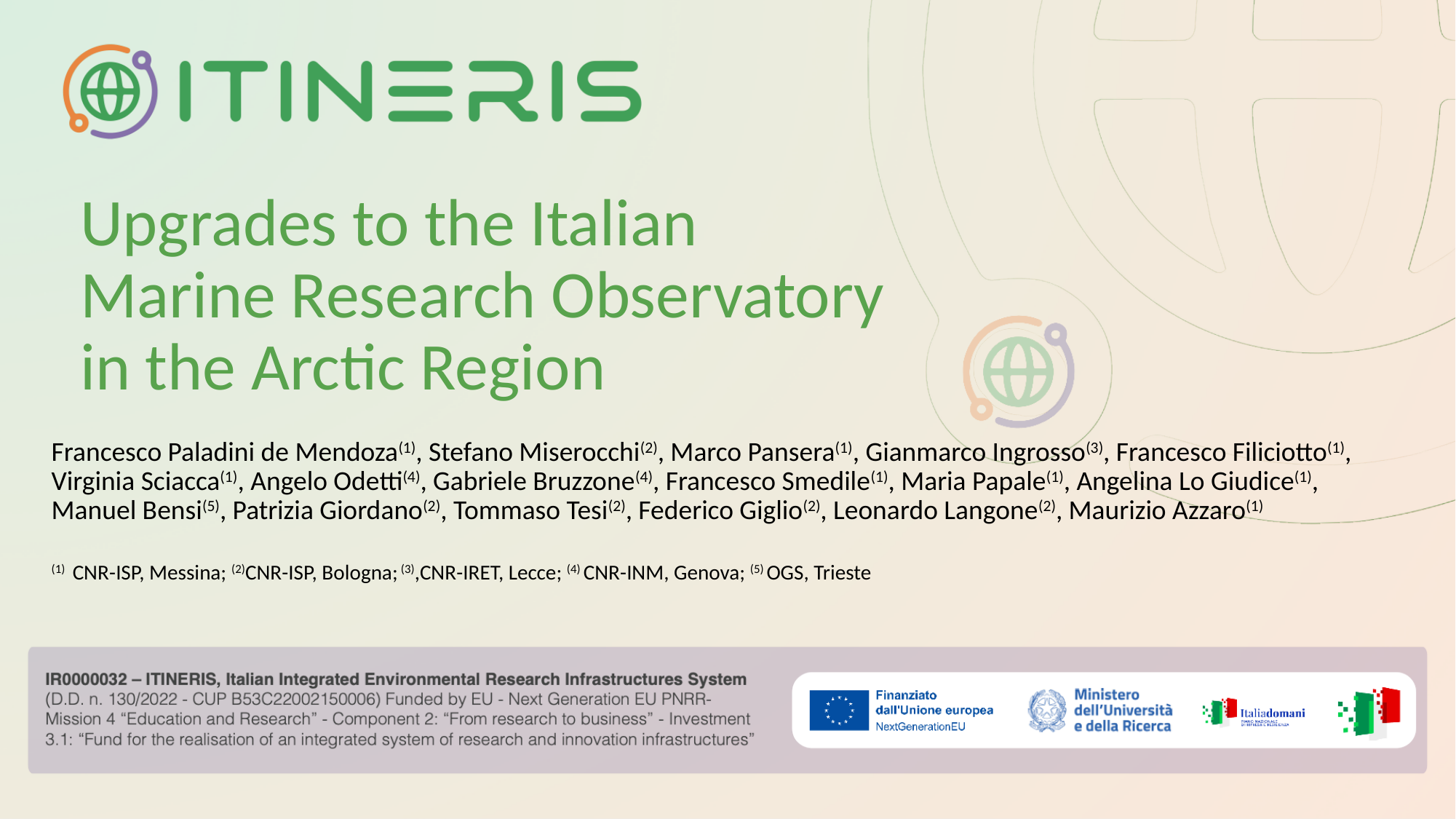

# Upgrades to the Italian Marine Research Observatory in the Arctic Region

Francesco Paladini de Mendoza(1), Stefano Miserocchi(2), Marco Pansera(1), Gianmarco Ingrosso(3), Francesco Filiciotto(1), Virginia Sciacca(1), Angelo Odetti(4), Gabriele Bruzzone(4), Francesco Smedile(1), Maria Papale(1), Angelina Lo Giudice(1), Manuel Bensi(5), Patrizia Giordano(2), Tommaso Tesi(2), Federico Giglio(2), Leonardo Langone(2), Maurizio Azzaro(1)

(1)  CNR-ISP, Messina; (2)CNR-ISP, Bologna; (3),CNR-IRET, Lecce; (4) CNR-INM, Genova; (5) OGS, Trieste